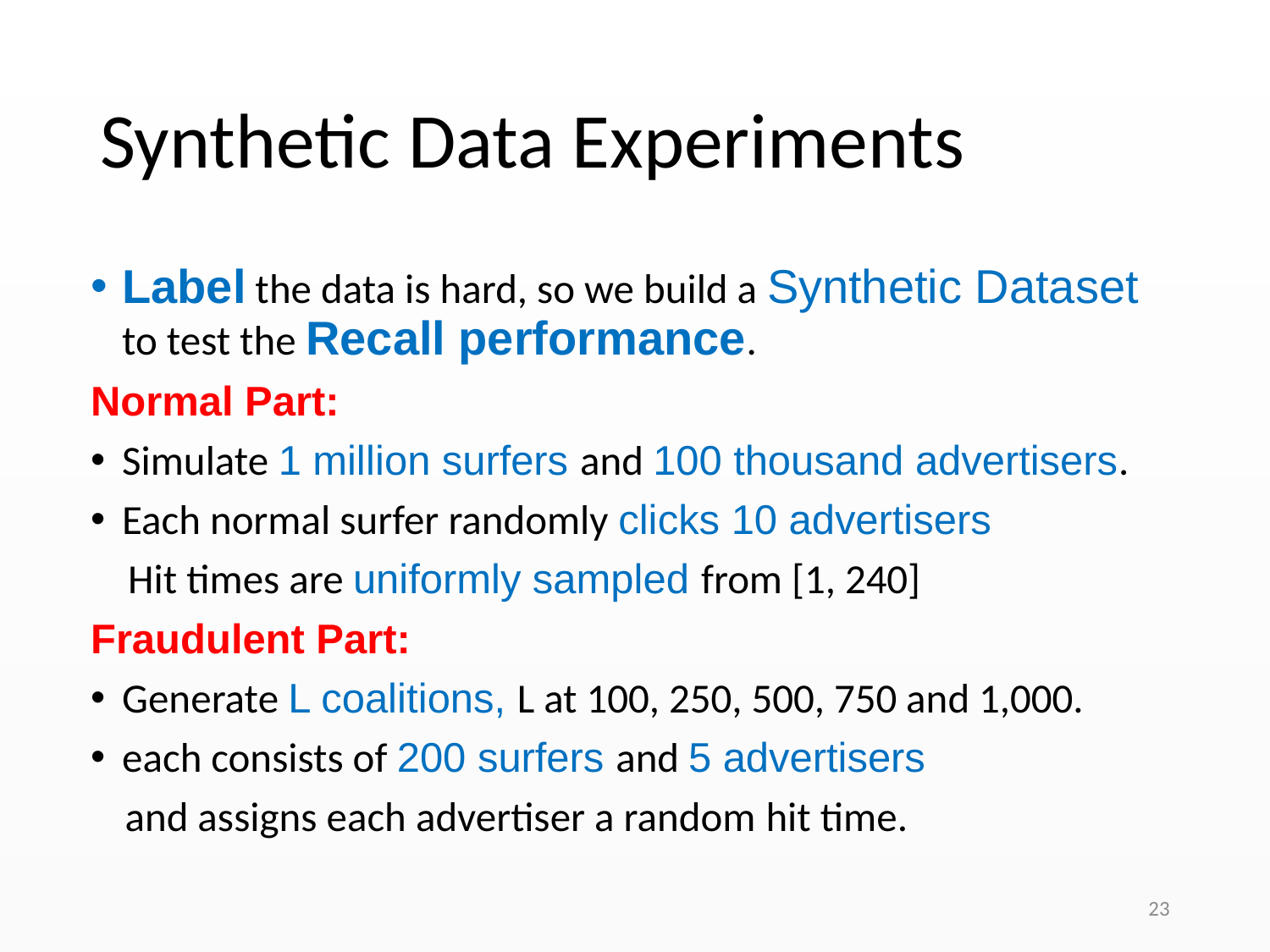

# Synthetic Data Experiments
Label the data is hard, so we build a Synthetic Dataset to test the Recall performance.
Normal Part:
Simulate 1 million surfers and 100 thousand advertisers.
Each normal surfer randomly clicks 10 advertisers
    Hit times are uniformly sampled from [1, 240]
Fraudulent Part:
Generate L coalitions, L at 100, 250, 500, 750 and 1,000.
each consists of 200 surfers and 5 advertisers
   and assigns each advertiser a random hit time.
23